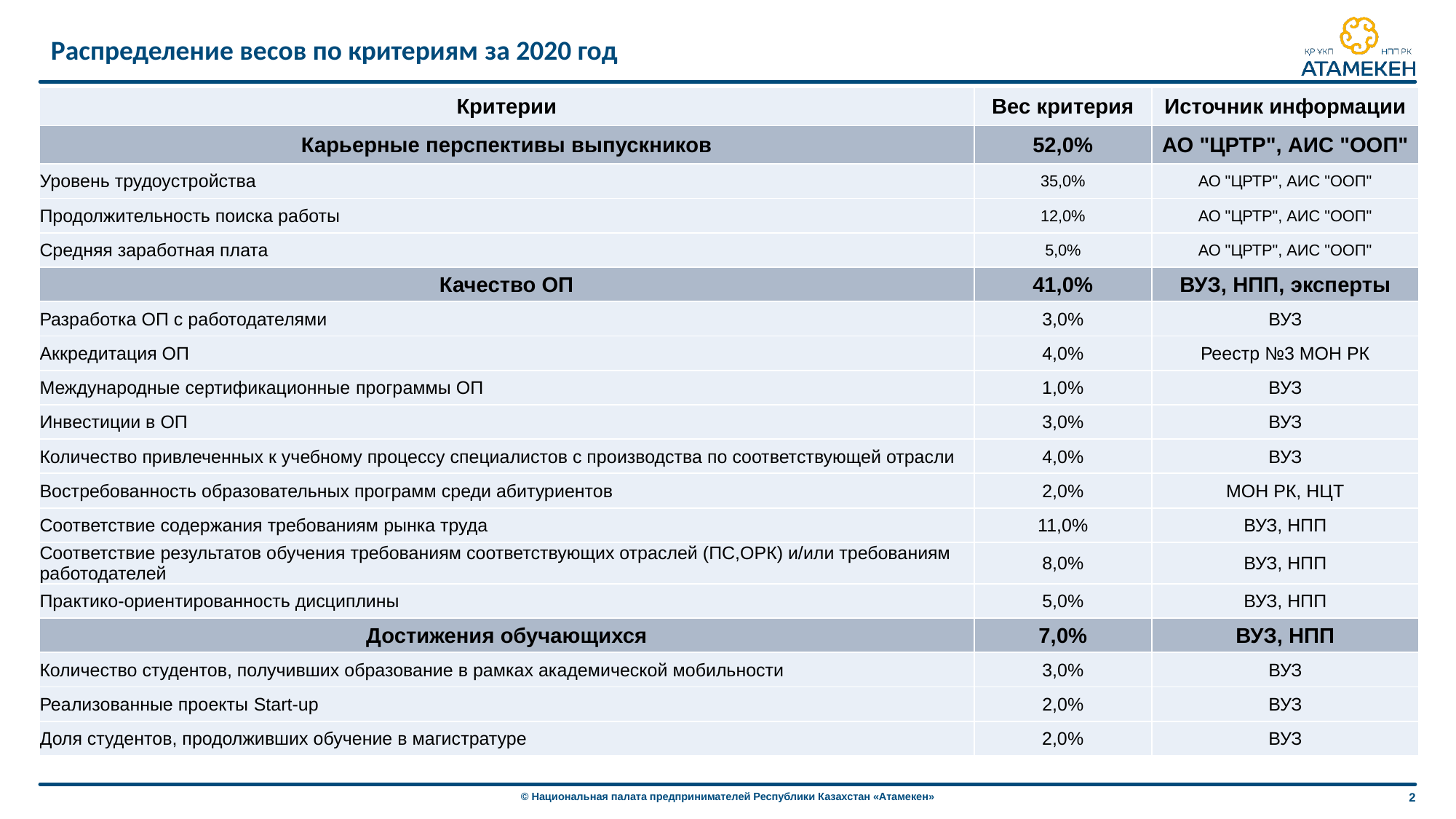

# Распределение весов по критериям за 2020 год
| Критерии | Вес критерия | Источник информации |
| --- | --- | --- |
| Карьерные перспективы выпускников | 52,0% | АО "ЦРТР", АИС "ООП" |
| Уровень трудоустройства | 35,0% | АО "ЦРТР", АИС "ООП" |
| Продолжительность поиска работы | 12,0% | АО "ЦРТР", АИС "ООП" |
| Средняя заработная плата | 5,0% | АО "ЦРТР", АИС "ООП" |
| Качество ОП | 41,0% | ВУЗ, НПП, эксперты |
| Разработка ОП с работодателями | 3,0% | ВУЗ |
| Аккредитация ОП | 4,0% | Реестр №3 МОН РК |
| Международные сертификационные программы ОП | 1,0% | ВУЗ |
| Инвестиции в ОП | 3,0% | ВУЗ |
| Количество привлеченных к учебному процессу специалистов с производства по соответствующей отрасли | 4,0% | ВУЗ |
| Востребованность образовательных программ среди абитуриентов | 2,0% | МОН РК, НЦТ |
| Соответствие содержания требованиям рынка труда | 11,0% | ВУЗ, НПП |
| Соответствие результатов обучения требованиям соответствующих отраслей (ПС,ОРК) и/или требованиям работодателей | 8,0% | ВУЗ, НПП |
| Практико-ориентированность дисциплины | 5,0% | ВУЗ, НПП |
| Достижения обучающихся | 7,0% | ВУЗ, НПП |
| Количество студентов, получивших образование в рамках академической мобильности | 3,0% | ВУЗ |
| Реализованные проекты Start-up | 2,0% | ВУЗ |
| Доля студентов, продолживших обучение в магистратуре | 2,0% | ВУЗ |